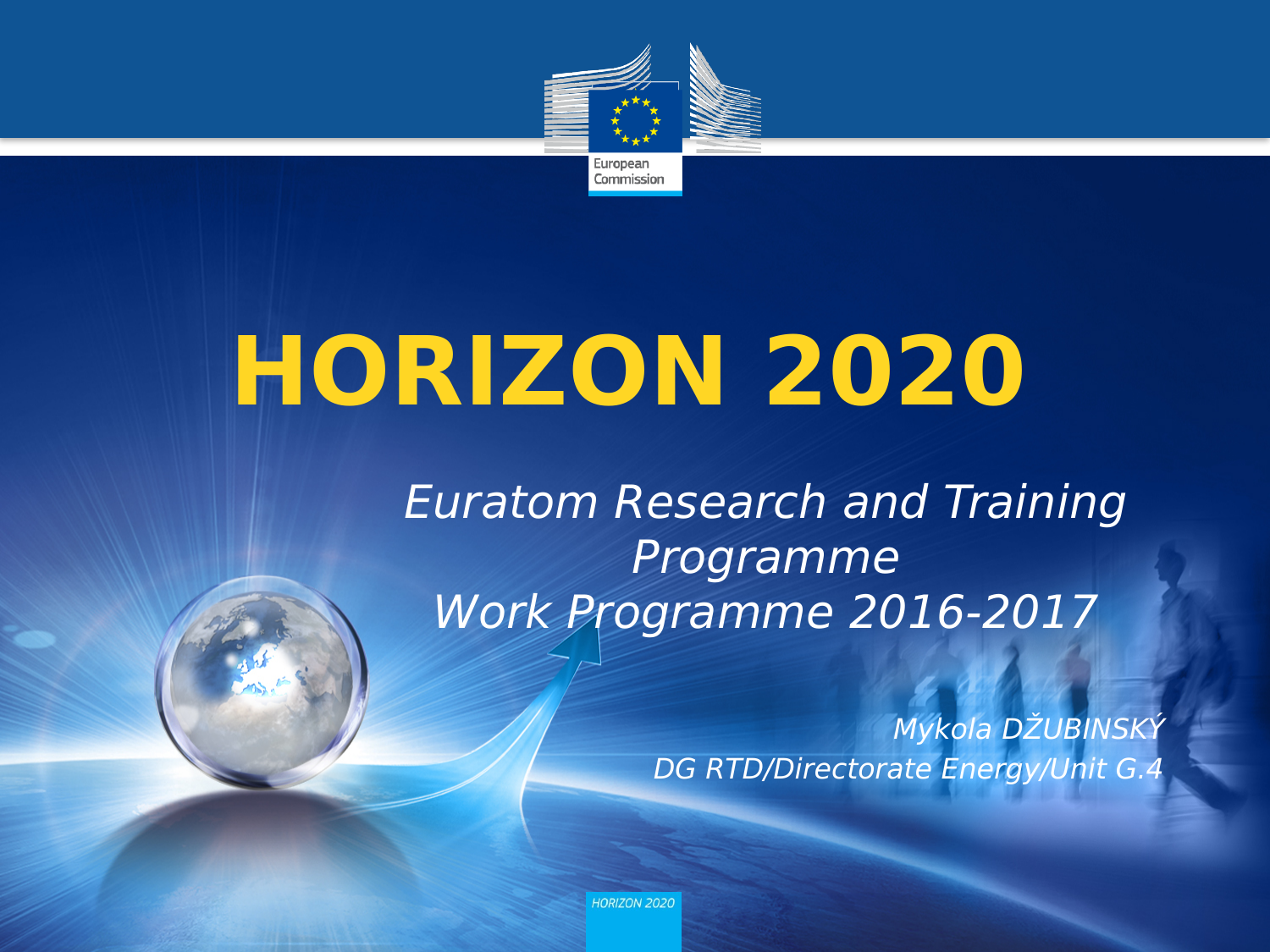

Euratom Research and Training Programme
Work Programme 2016-2017
Mykola DŽUBINSKÝ
DG RTD/Directorate Energy/Unit G.4